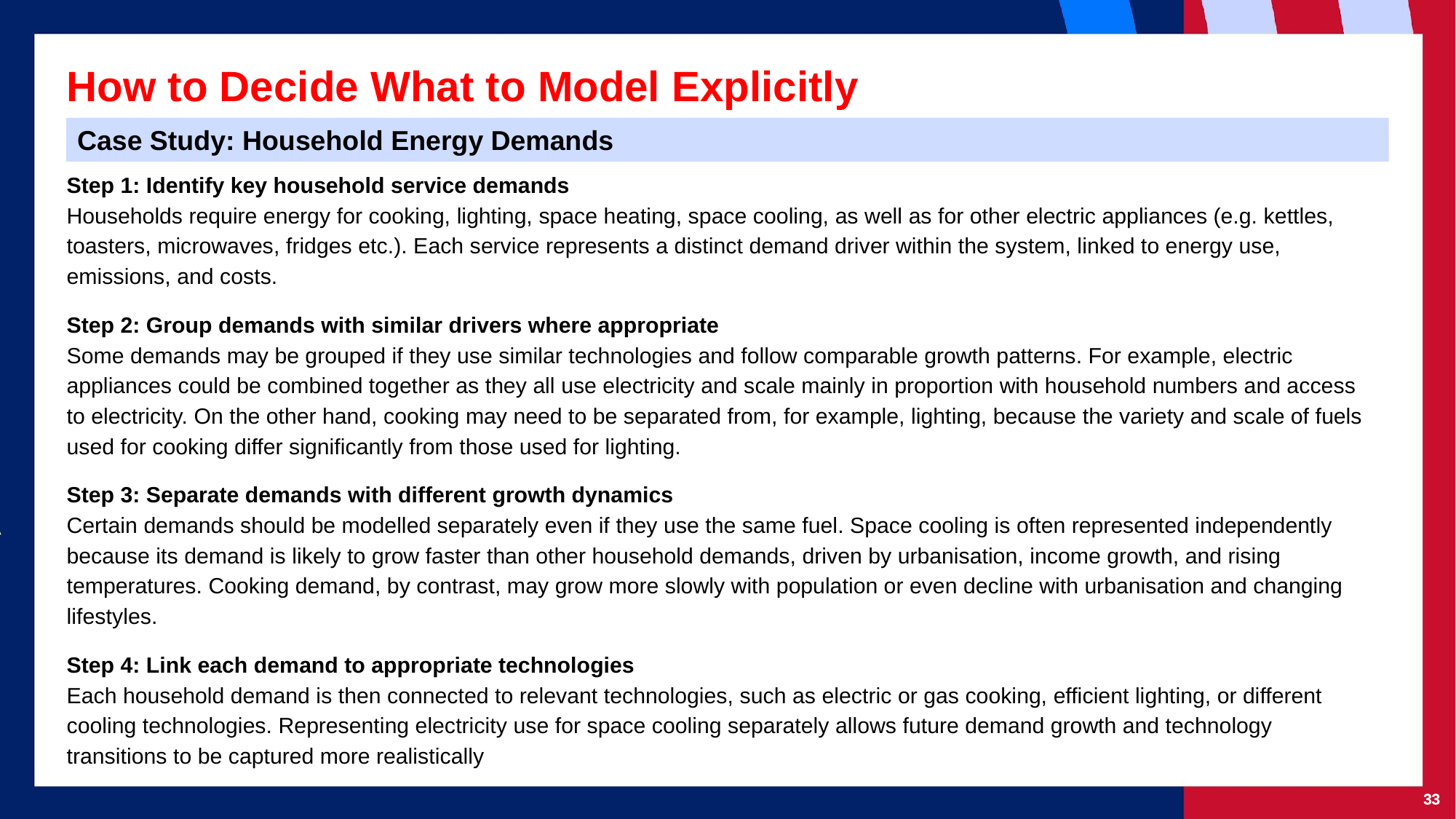

# How to Decide What to Model Explicitly
Case Study: Household Energy Demands
Step 1: Identify key household service demands
Households require energy for cooking, lighting, space heating, space cooling, as well as for other electric appliances (e.g. kettles, toasters, microwaves, fridges etc.). Each service represents a distinct demand driver within the system, linked to energy use, emissions, and costs.
Step 2: Group demands with similar drivers where appropriate
Some demands may be grouped if they use similar technologies and follow comparable growth patterns. For example, electric appliances could be combined together as they all use electricity and scale mainly in proportion with household numbers and access to electricity. On the other hand, cooking may need to be separated from, for example, lighting, because the variety and scale of fuels used for cooking differ significantly from those used for lighting.
Step 3: Separate demands with different growth dynamics
Certain demands should be modelled separately even if they use the same fuel. Space cooling is often represented independently because its demand is likely to grow faster than other household demands, driven by urbanisation, income growth, and rising temperatures. Cooking demand, by contrast, may grow more slowly with population or even decline with urbanisation and changing lifestyles.
Step 4: Link each demand to appropriate technologies
Each household demand is then connected to relevant technologies, such as electric or gas cooking, efficient lighting, or different cooling technologies. Representing electricity use for space cooling separately allows future demand growth and technology transitions to be captured more realistically
33
33